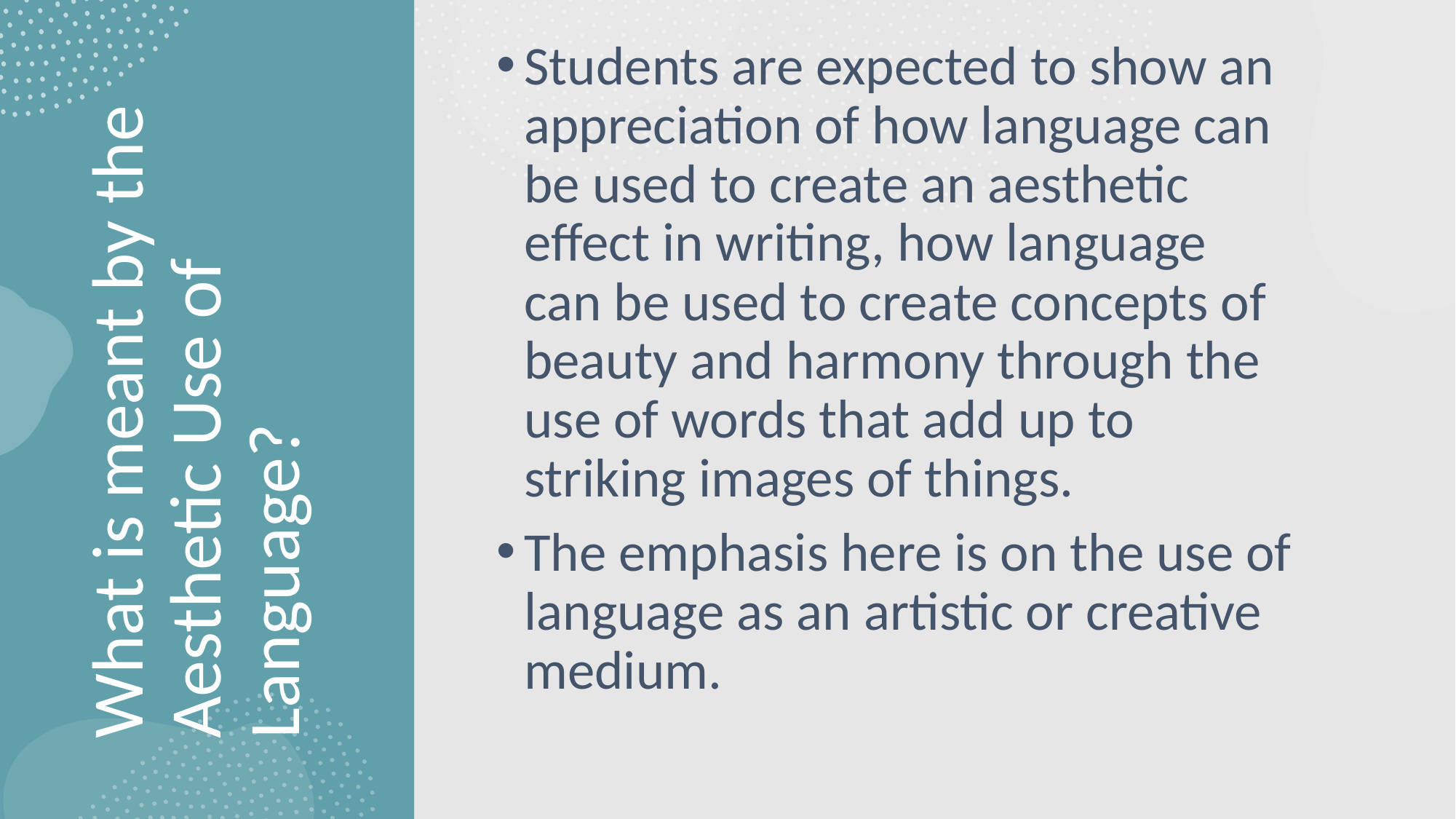

Students are expected to show an appreciation of how language can be used to create an aesthetic effect in writing, how language can be used to create concepts of beauty and harmony through the use of words that add up to striking images of things.
The emphasis here is on the use of language as an artistic or creative medium.

# What is meant by the Aesthetic Use of Language?